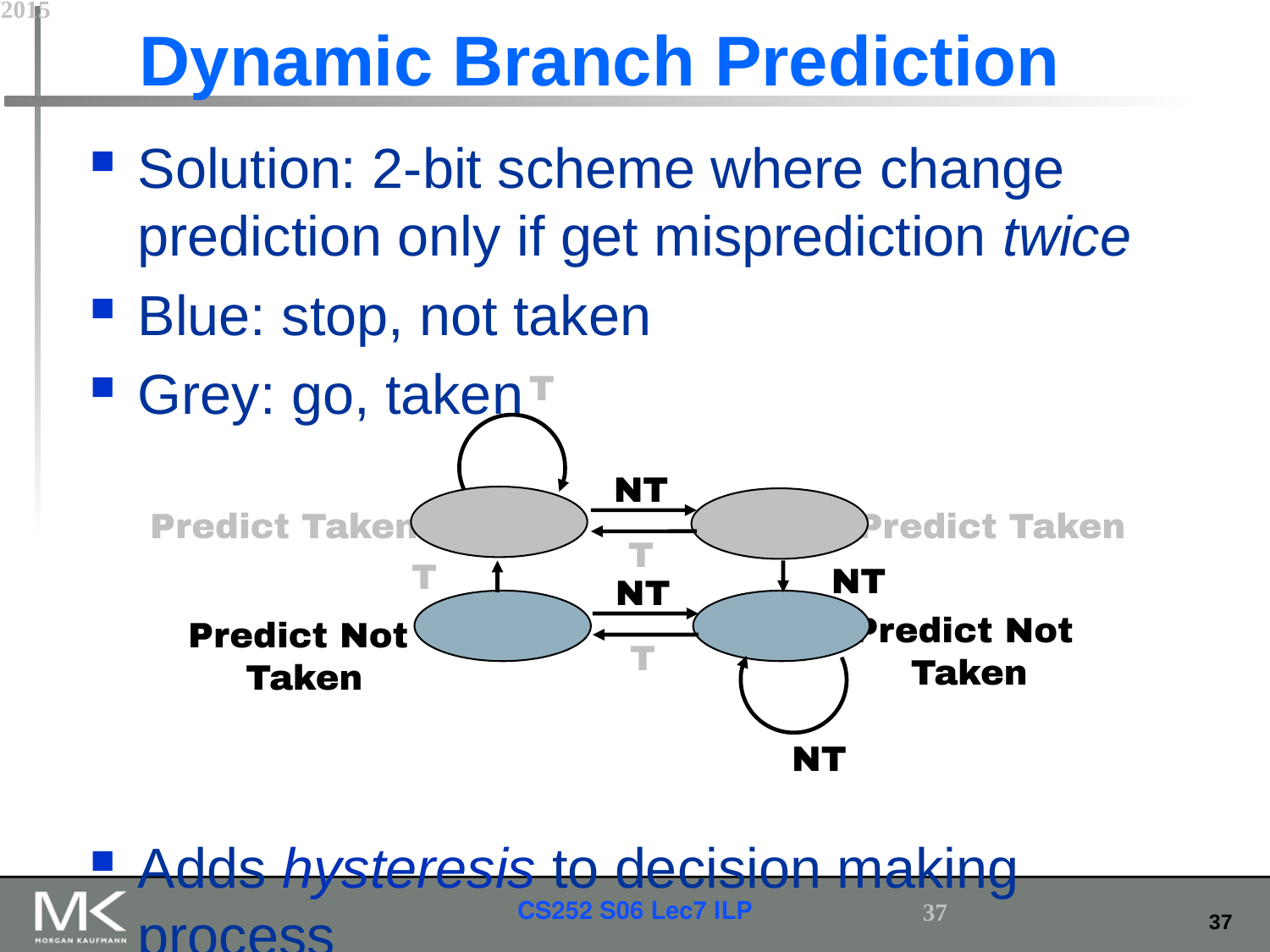

# Dynamic Branch Prediction
Solution: 2-bit scheme where change prediction only if get misprediction twice
Blue: stop, not taken
Grey: go, taken

Adds hysteresis to decision making process
T

NT

T

Predict Taken
Predict Taken
T
NT

NT

T

Predict Not
Taken
Predict Not
Taken

NT

2/22/2015
37
CS252 S06 Lec7 ILP